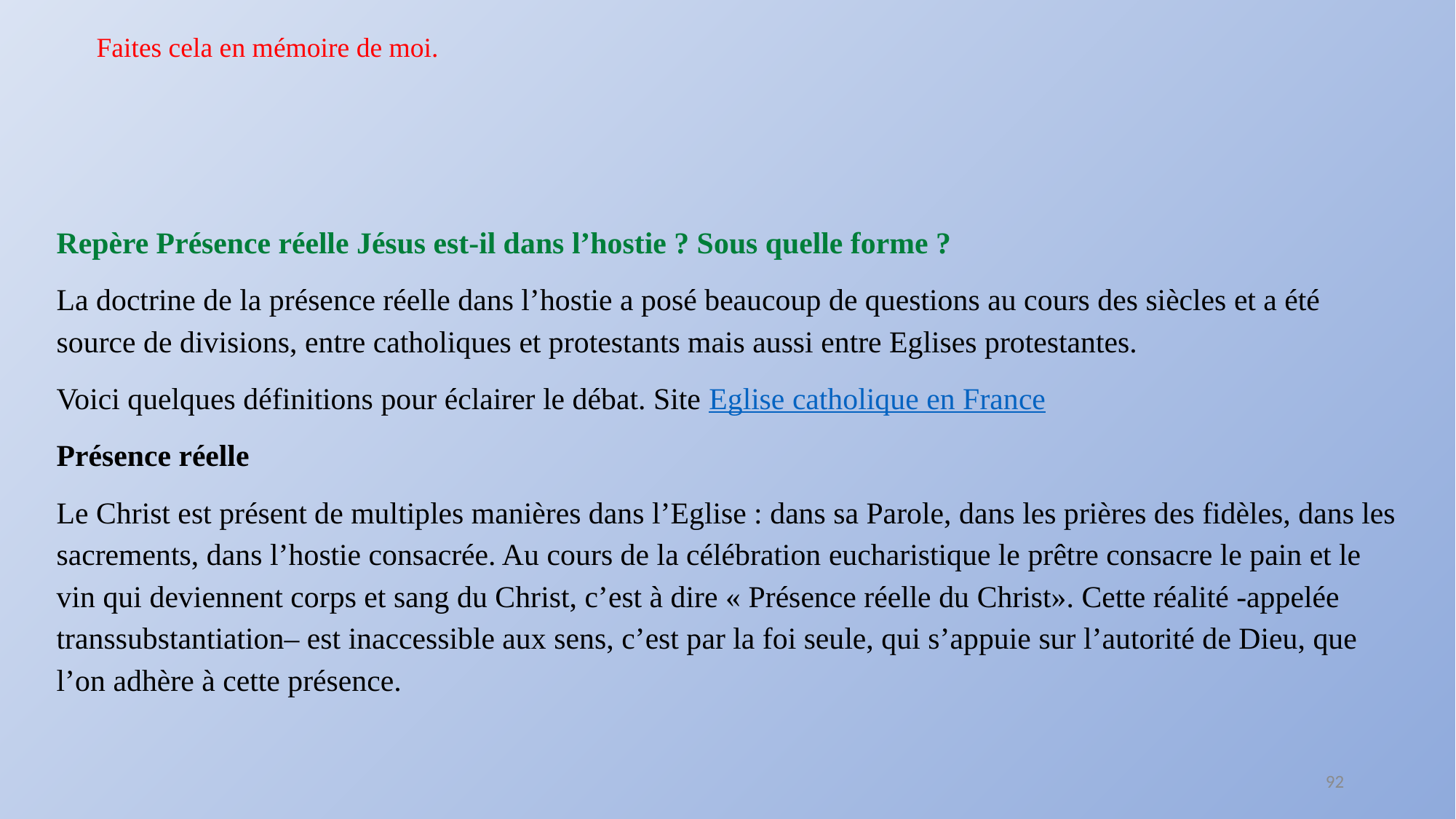

Faites cela en mémoire de moi.
Repère Présence réelle Jésus est-il dans l’hostie ? Sous quelle forme ?
La doctrine de la présence réelle dans l’hostie a posé beaucoup de questions au cours des siècles et a été source de divisions, entre catholiques et protestants mais aussi entre Eglises protestantes.
Voici quelques définitions pour éclairer le débat. Site Eglise catholique en France
Présence réelle
Le Christ est présent de multiples manières dans l’Eglise : dans sa Parole, dans les prières des fidèles, dans les sacrements, dans l’hostie consacrée. Au cours de la célébration eucharistique le prêtre consacre le pain et le vin qui deviennent corps et sang du Christ, c’est à dire « Présence réelle du Christ». Cette réalité -appelée transsubstantiation– est inaccessible aux sens, c’est par la foi seule, qui s’appuie sur l’autorité de Dieu, que l’on adhère à cette présence.
92